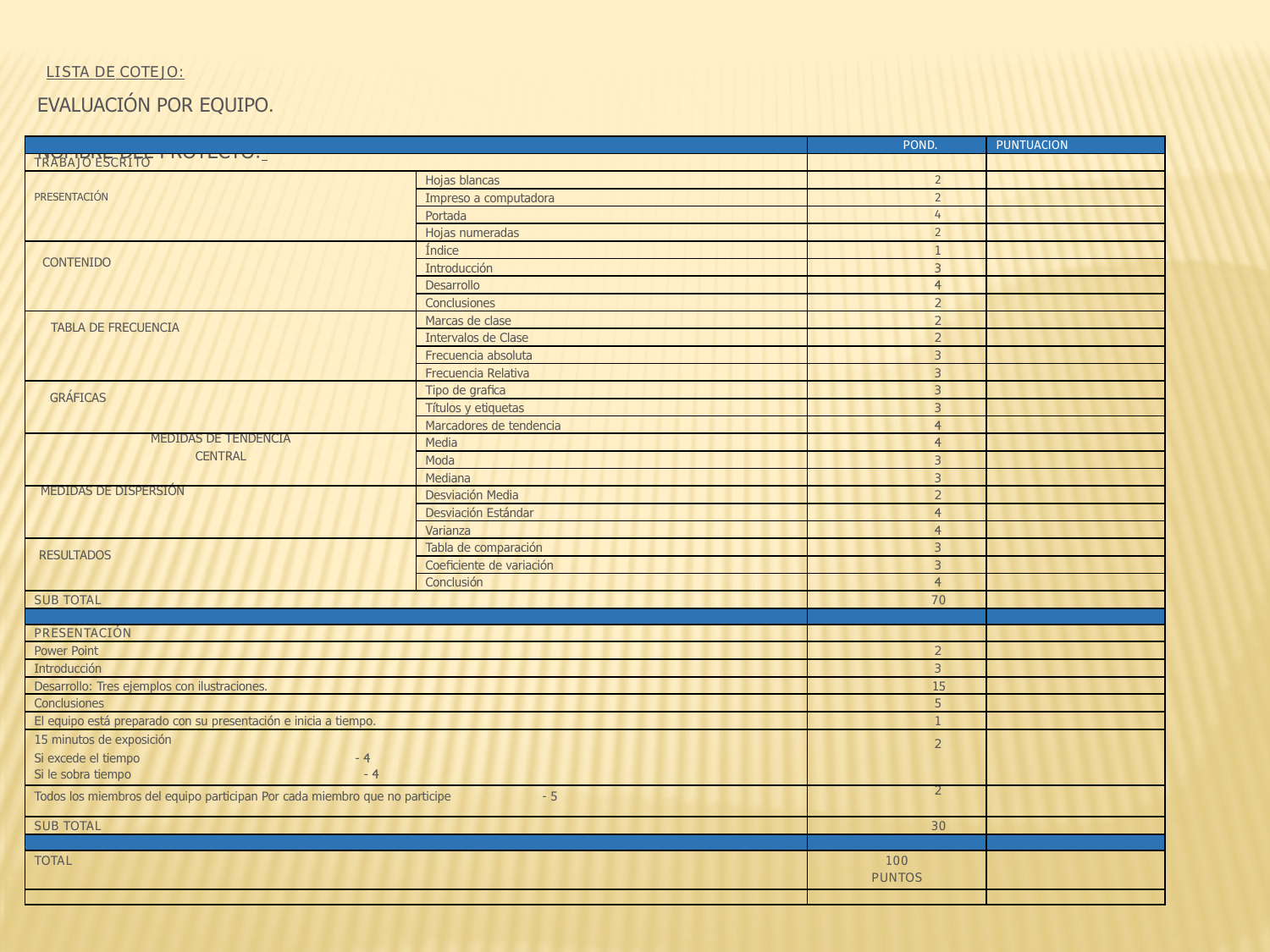

LISTA DE COTEJO:

EVALUACIÓN POR EQUIPO.	NOMBRE DEL PROYECTO:
|  |  | POND. | PUNTUACION |
| --- | --- | --- | --- |
| TRABAJO ESCRITO |  |  |  |
| PRESENTACIÓN | Hojas blancas | 2 |  |
|  | Impreso a computadora | 2 |  |
|  | Portada | 4 |  |
|  | Hojas numeradas | 2 |  |
| CONTENIDO | Índice | 1 |  |
|  | Introducción | 3 |  |
|  | Desarrollo | 4 |  |
|  | Conclusiones | 2 |  |
| TABLA DE FRECUENCIA | Marcas de clase | 2 |  |
|  | Intervalos de Clase | 2 |  |
|  | Frecuencia absoluta | 3 |  |
|  | Frecuencia Relativa | 3 |  |
| GRÁFICAS | Tipo de grafica | 3 |  |
|  | Títulos y etiquetas | 3 |  |
|  | Marcadores de tendencia | 4 |  |
| MEDIDAS DE TENDENCIA CENTRAL | Media | 4 |  |
|  | Moda | 3 |  |
|  | Mediana | 3 |  |
| MEDIDAS DE DISPERSIÓN | Desviación Media | 2 |  |
|  | Desviación Estándar | 4 |  |
|  | Varianza | 4 |  |
| RESULTADOS | Tabla de comparación | 3 |  |
|  | Coeficiente de variación | 3 |  |
|  | Conclusión | 4 |  |
| SUB TOTAL |  | 70 |  |
|  |  |  |  |
| PRESENTACIÓN |  |  |  |
| Power Point |  | 2 |  |
| Introducción |  | 3 |  |
| Desarrollo: Tres ejemplos con ilustraciones. |  | 15 |  |
| Conclusiones |  | 5 |  |
| El equipo está preparado con su presentación e inicia a tiempo. |  | 1 |  |
| 15 minutos de exposición Si excede el tiempo - 4 Si le sobra tiempo - 4 |  | 2 |  |
| Todos los miembros del equipo participan Por cada miembro que no participe - 5 |  | 2 |  |
| SUB TOTAL |  | 30 |  |
|  |  |  |  |
| TOTAL |  | 100 PUNTOS |  |
|  |  |  |  |